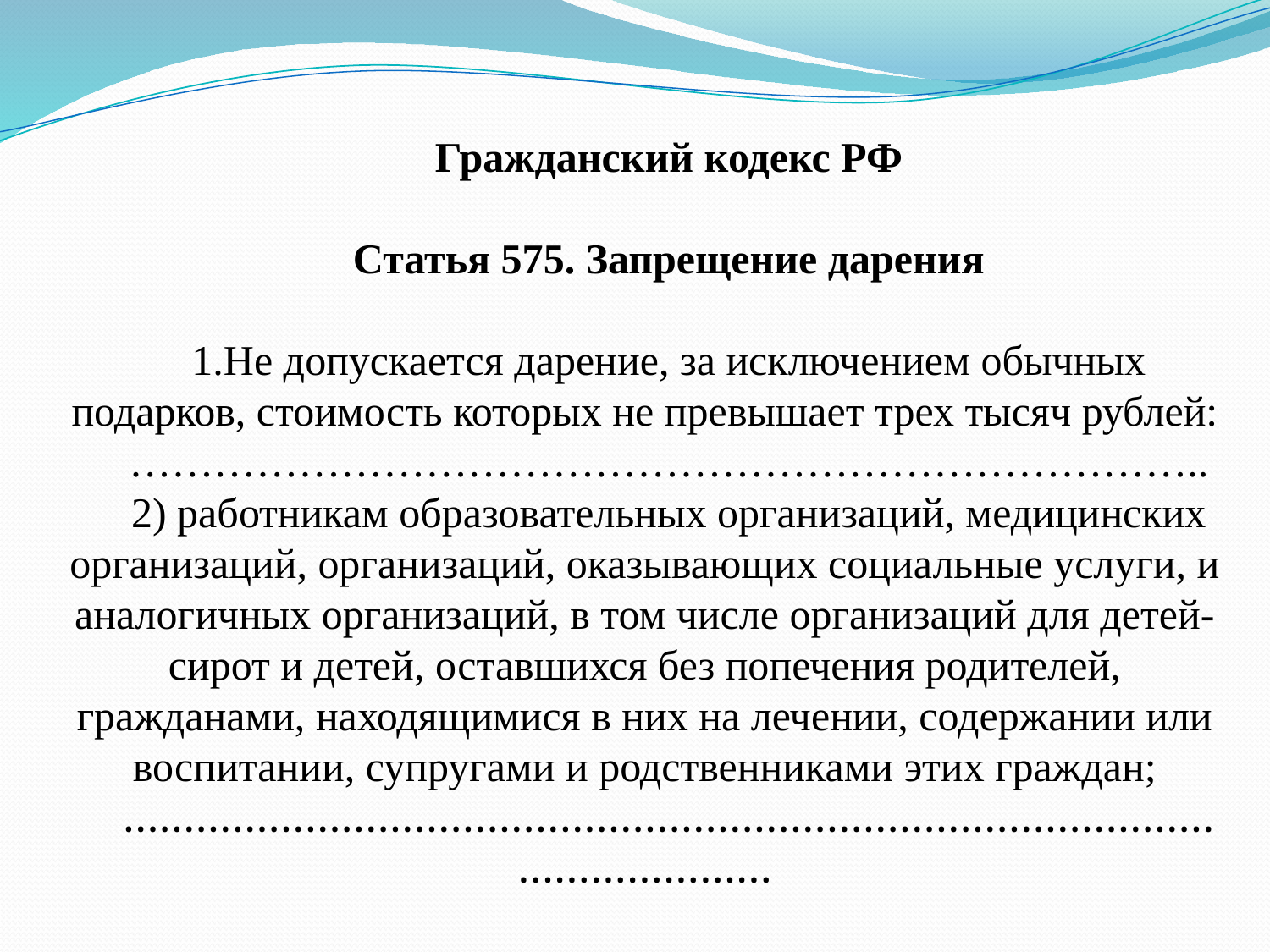

Гражданский кодекс РФ

Статья 575. Запрещение дарения

Не допускается дарение, за исключением обычных подарков, стоимость которых не превышает трех тысяч рублей:
…………………………………………………………………..
2) работникам образовательных организаций, медицинских организаций, организаций, оказывающих социальные услуги, и аналогичных организаций, в том числе организаций для детей-сирот и детей, оставшихся без попечения родителей, гражданами, находящимися в них на лечении, содержании или воспитании, супругами и родственниками этих граждан;
…………………………………………………………………………………………………